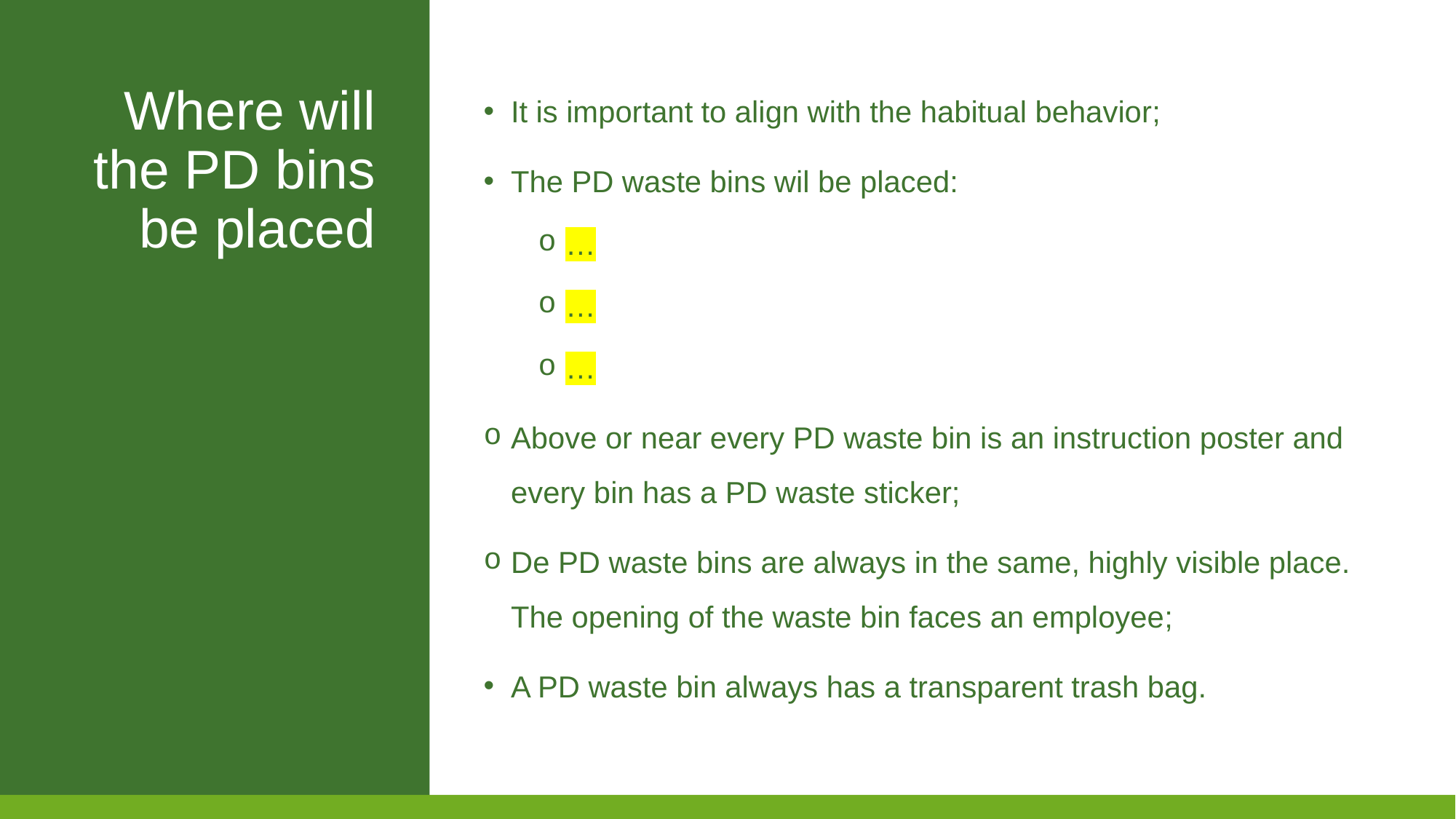

It is important to align with the habitual behavior;
The PD waste bins wil be placed:
…
…
…
Above or near every PD waste bin is an instruction poster and every bin has a PD waste sticker;
De PD waste bins are always in the same, highly visible place. The opening of the waste bin faces an employee;
A PD waste bin always has a transparent trash bag.
Where will the PD bins be placed